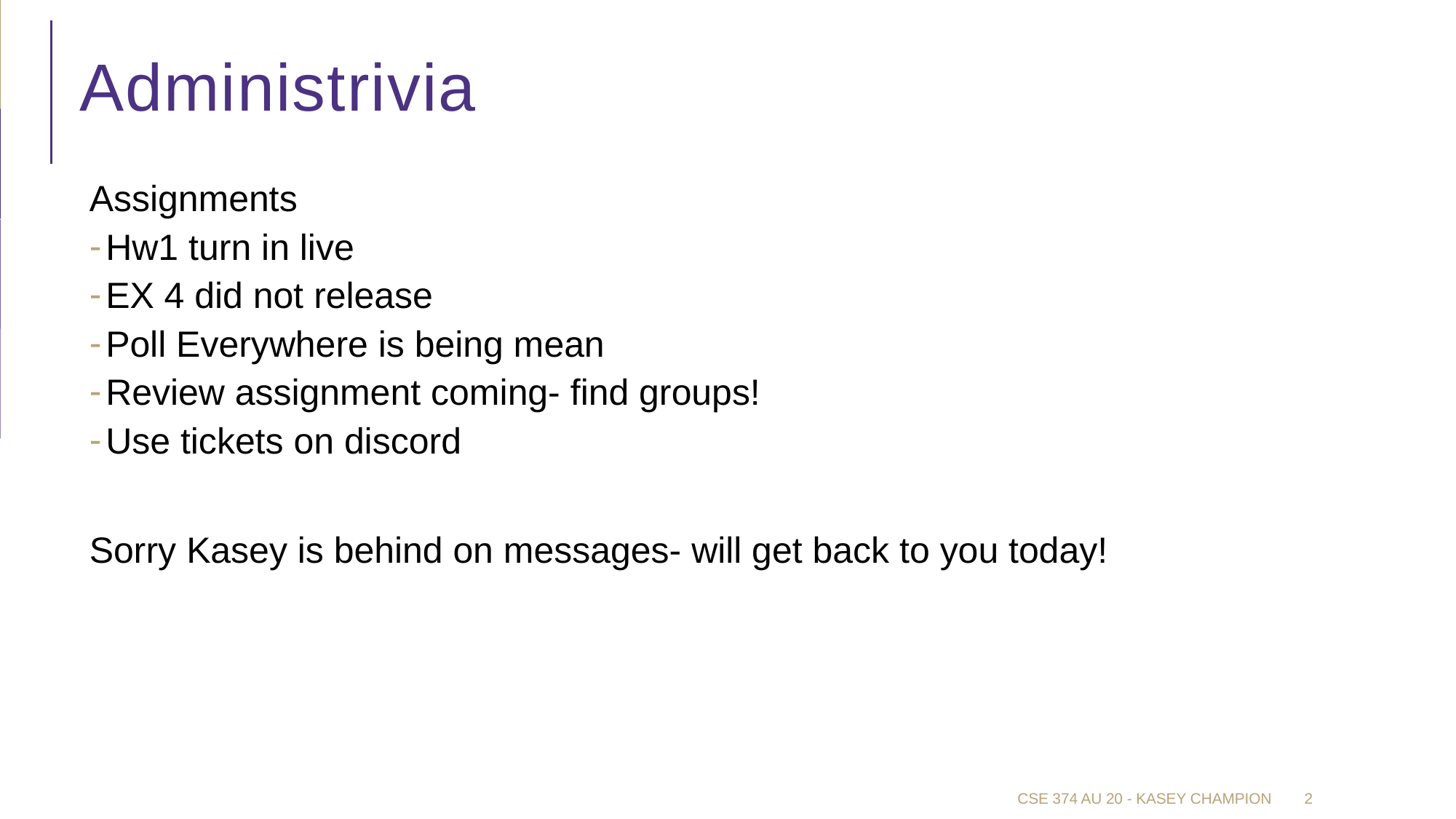

# Administrivia
Assignments
Hw1 turn in live
EX 4 did not release
Poll Everywhere is being mean
Review assignment coming- find groups!
Use tickets on discord

Sorry Kasey is behind on messages- will get back to you today!
CSE 374 au 20 - Kasey Champion
2